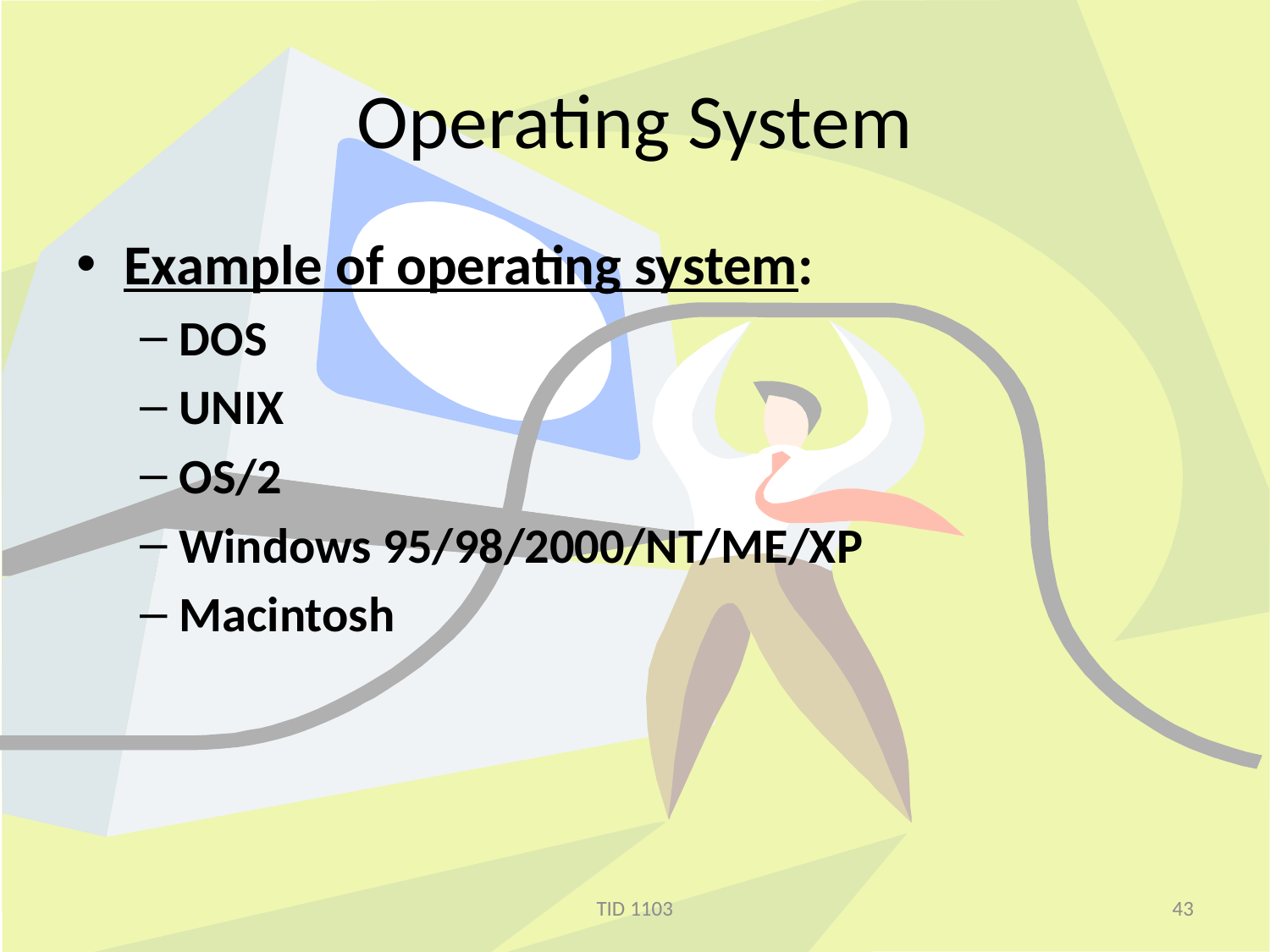

# Operating System
Example of operating system:
DOS
UNIX
OS/2
Windows 95/98/2000/NT/ME/XP
Macintosh

TID 1103
43